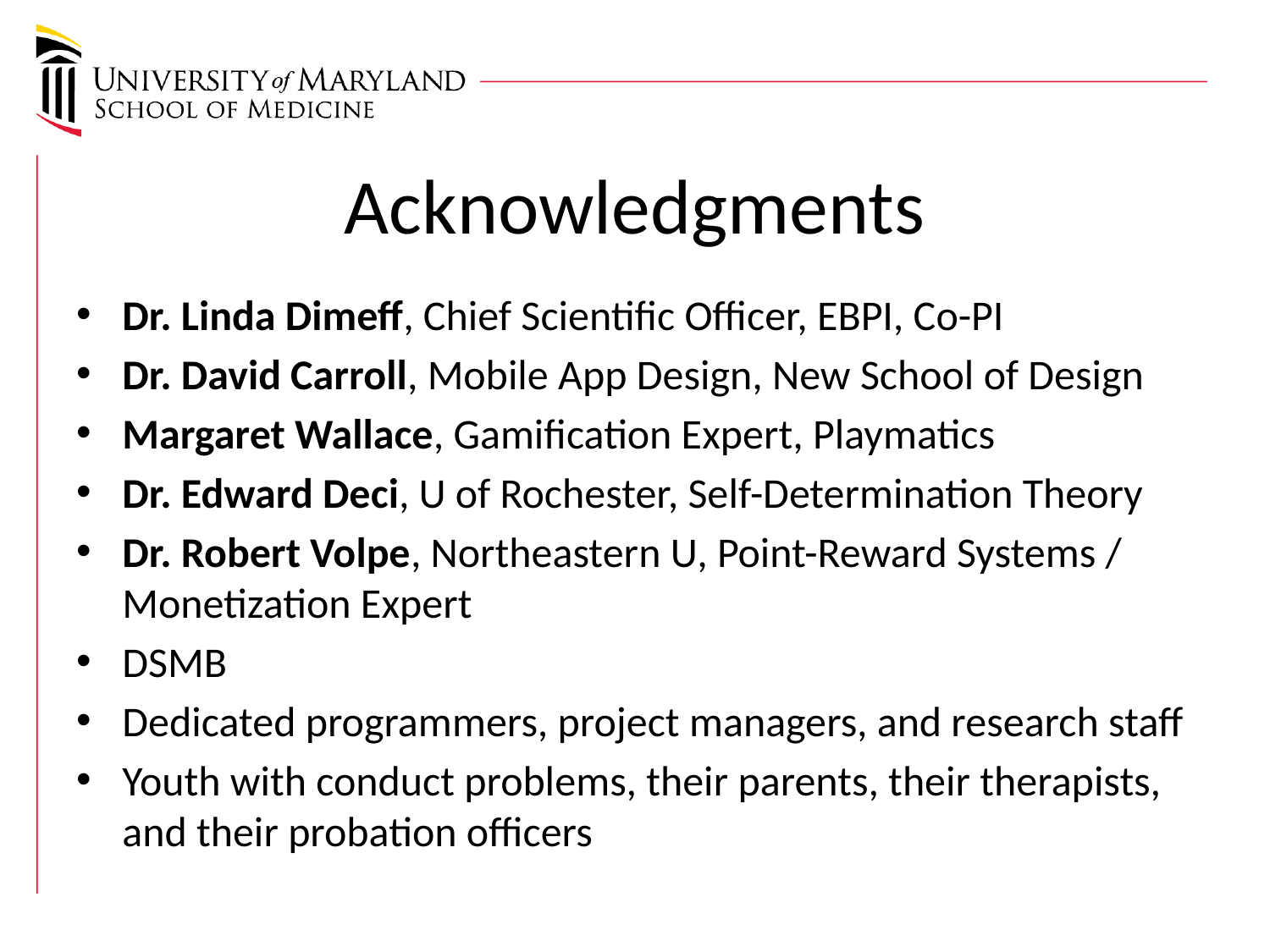

# Acknowledgments
Dr. Linda Dimeff, Chief Scientific Officer, EBPI, Co-PI
Dr. David Carroll, Mobile App Design, New School of Design
Margaret Wallace, Gamification Expert, Playmatics
Dr. Edward Deci, U of Rochester, Self-Determination Theory
Dr. Robert Volpe, Northeastern U, Point-Reward Systems / Monetization Expert
DSMB
Dedicated programmers, project managers, and research staff
Youth with conduct problems, their parents, their therapists, and their probation officers